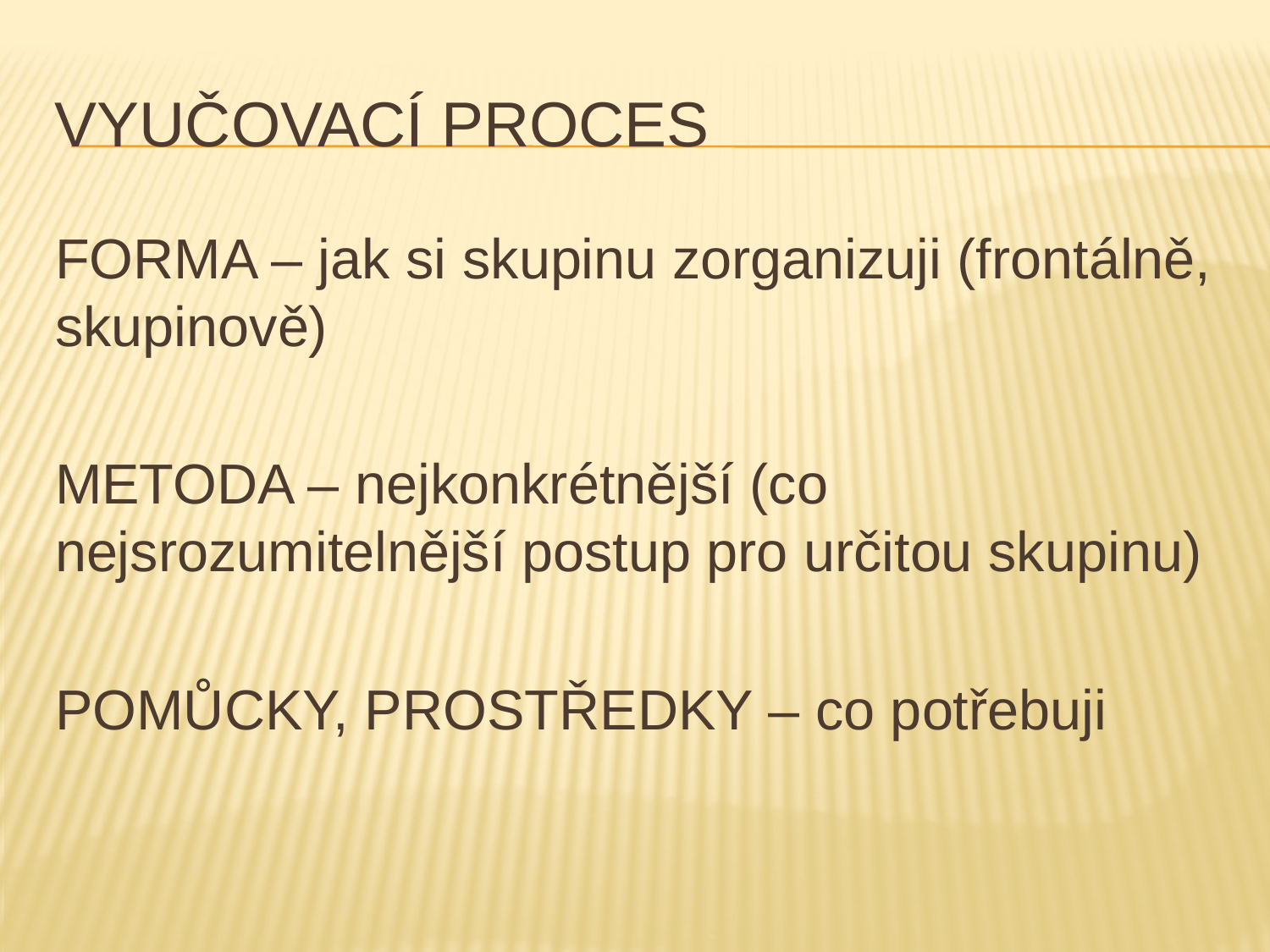

# Vyučovací proces
FORMA – jak si skupinu zorganizuji (frontálně, skupinově)

METODA – nejkonkrétnější (co nejsrozumitelnější postup pro určitou skupinu)

POMŮCKY, PROSTŘEDKY – co potřebuji